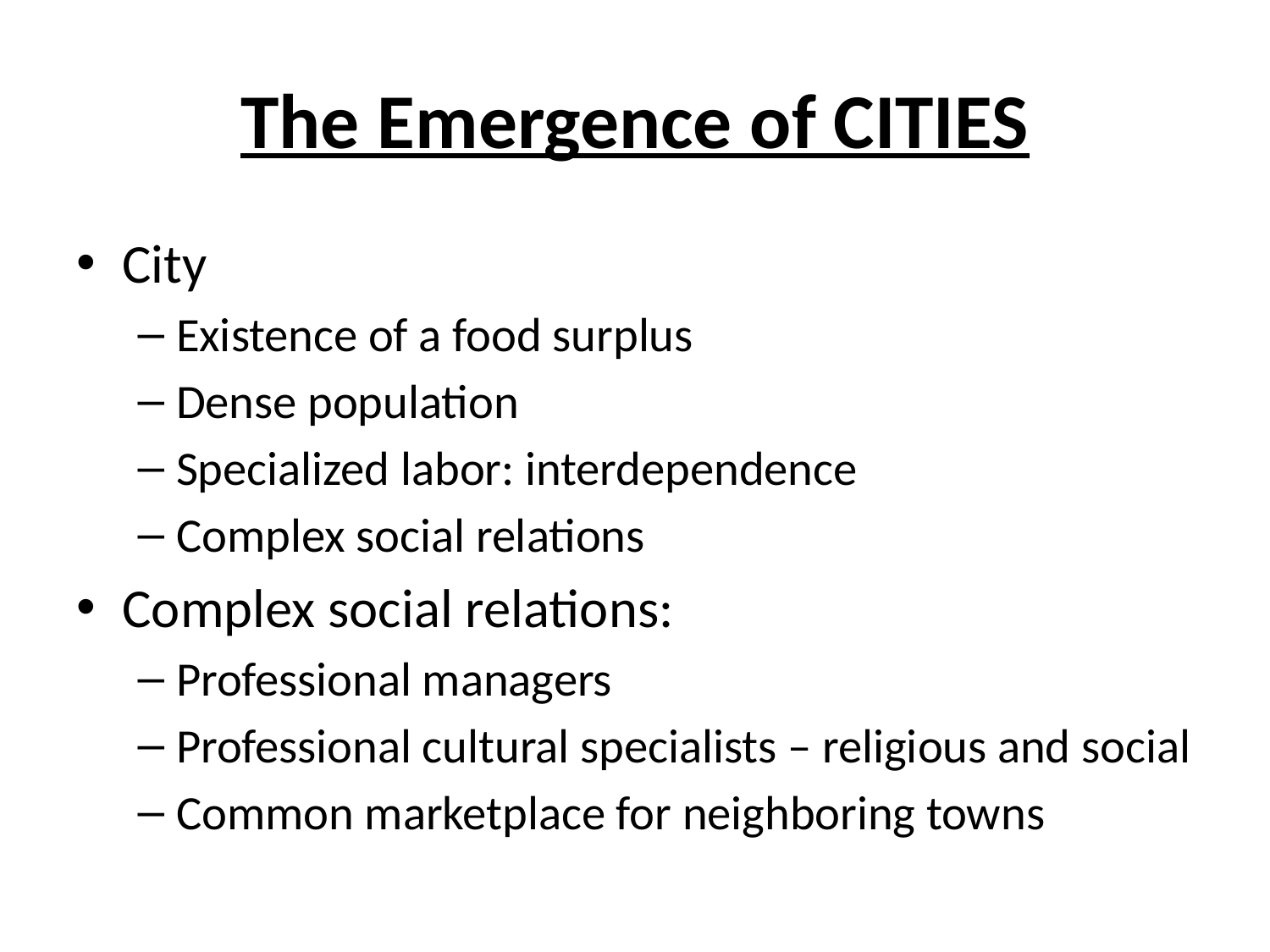

# The Emergence of CITIES
City
Existence of a food surplus
Dense population
Specialized labor: interdependence
Complex social relations
Complex social relations:
Professional managers
Professional cultural specialists – religious and social
Common marketplace for neighboring towns